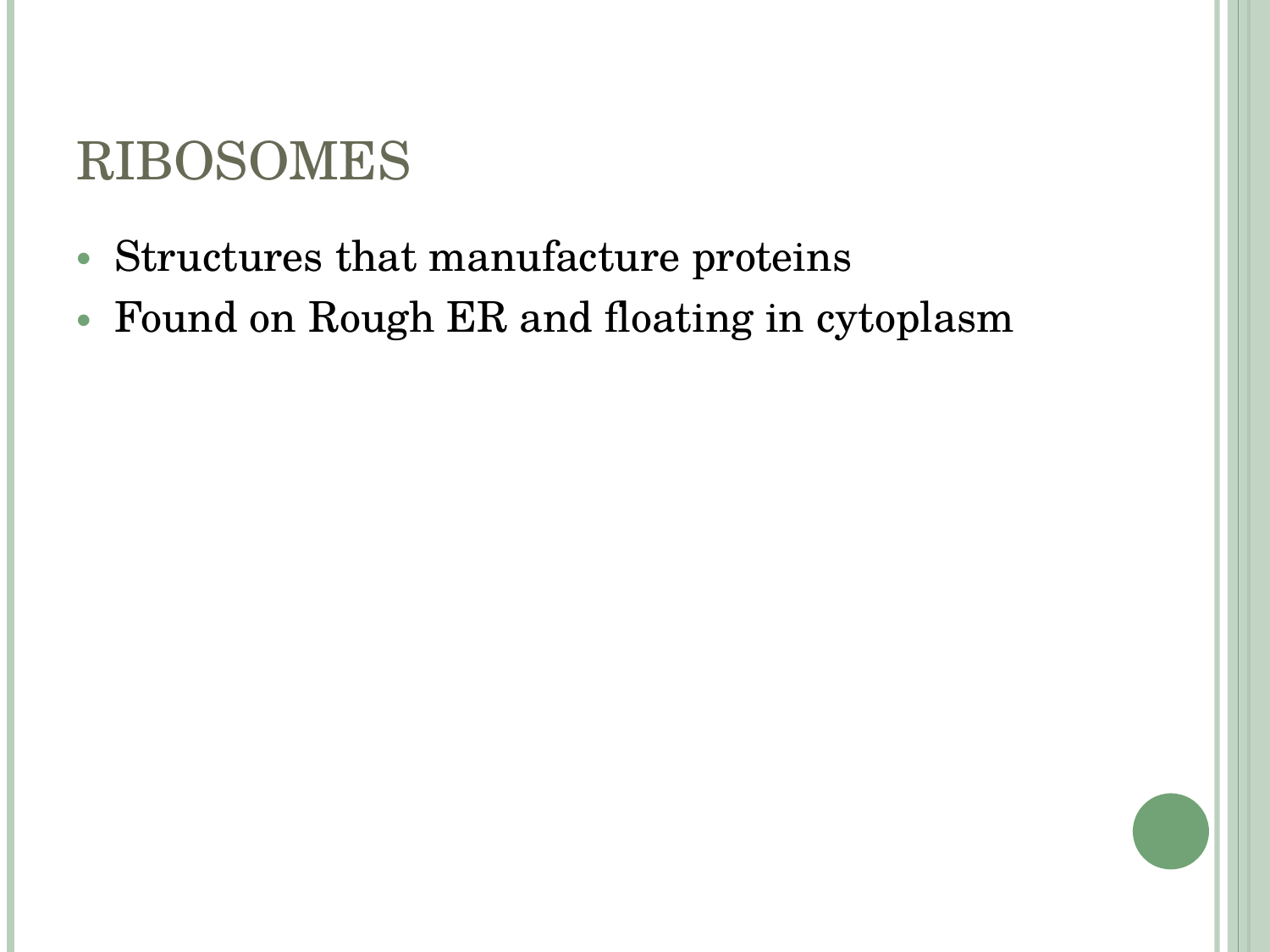

# Ribosomes
Structures that manufacture proteins
Found on Rough ER and floating in cytoplasm